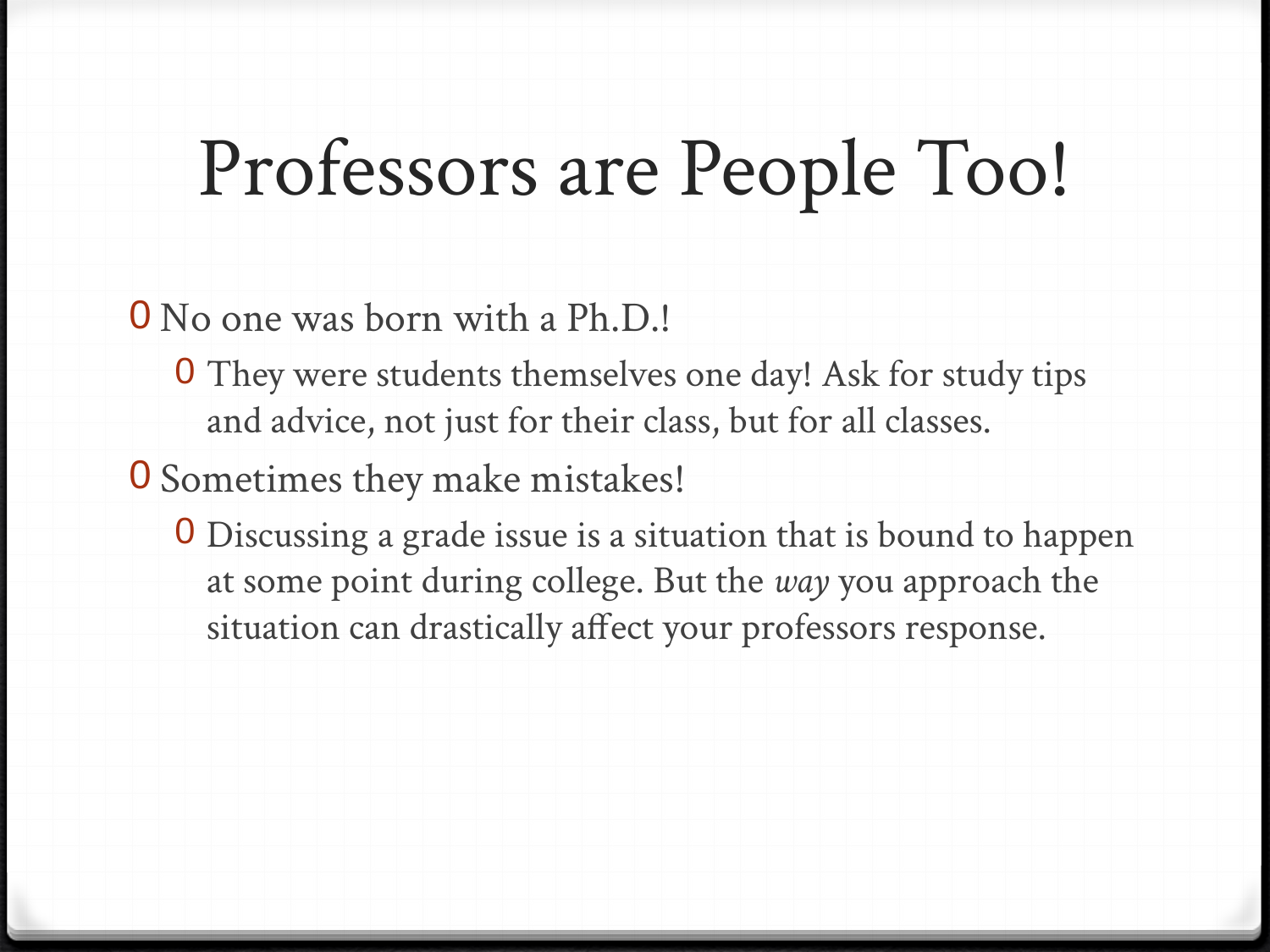

# Professors are People Too!
No one was born with a Ph.D.!
They were students themselves one day! Ask for study tips and advice, not just for their class, but for all classes.
Sometimes they make mistakes!
Discussing a grade issue is a situation that is bound to happen at some point during college. But the way you approach the situation can drastically affect your professors response.